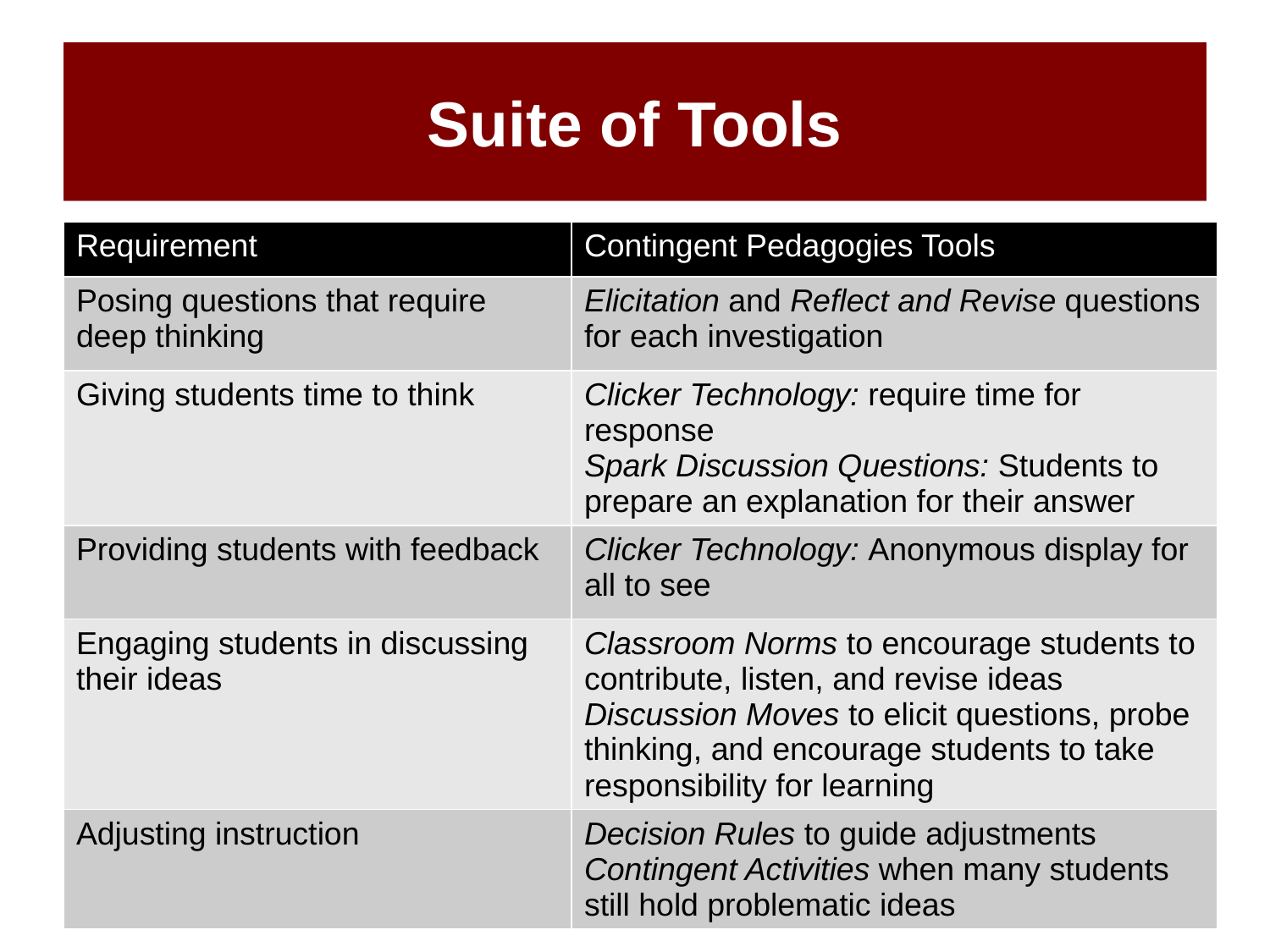

# Suite of Tools
| Requirement | Contingent Pedagogies Tools |
| --- | --- |
| Posing questions that require deep thinking | Elicitation and Reflect and Revise questions for each investigation |
| Giving students time to think | Clicker Technology: require time for response Spark Discussion Questions: Students to prepare an explanation for their answer |
| Providing students with feedback | Clicker Technology: Anonymous display for all to see |
| Engaging students in discussing their ideas | Classroom Norms to encourage students to contribute, listen, and revise ideas Discussion Moves to elicit questions, probe thinking, and encourage students to take responsibility for learning |
| Adjusting instruction | Decision Rules to guide adjustments Contingent Activities when many students still hold problematic ideas |